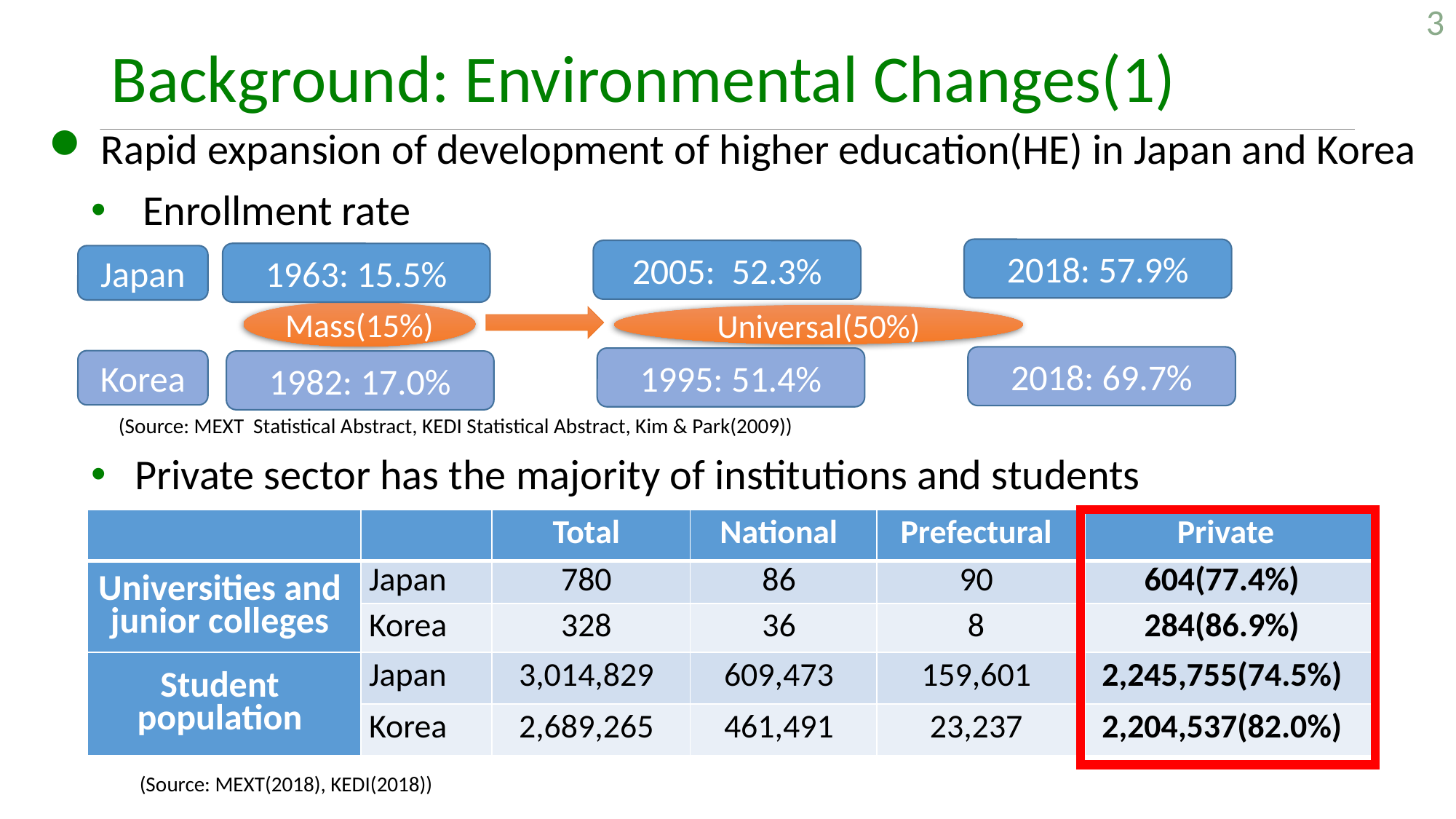

3
# Background: Environmental Changes(1)
 Rapid expansion of development of higher education(HE) in Japan and Korea
   Enrollment rate

 (Source: MEXT  Statistical Abstract, KEDI Statistical Abstract, Kim & Park(2009))
Private sector has the majority of institutions and students

2018: 57.9%
2005:  52.3%
1963: 15.5%
Japan
Mass(15%)
Universal(50%)

2018: 69.7%
1995: 51.4%
Korea
1982: 17.0%

|  |  | Total | National | Prefectural | Private |
| --- | --- | --- | --- | --- | --- |
| Universities and junior colleges | Japan | 780 | 86 | 90 | 604(77.4%) |
|  | Korea | 328 | 36 | 8 | 284(86.9%) |
| Student population | Japan | 3,014,829 | 609,473 | 159,601 | 2,245,755(74.5%) |
|  | Korea | 2,689,265 | 461,491 | 23,237 | 2,204,537(82.0%) |
(Source: MEXT(2018), KEDI(2018))